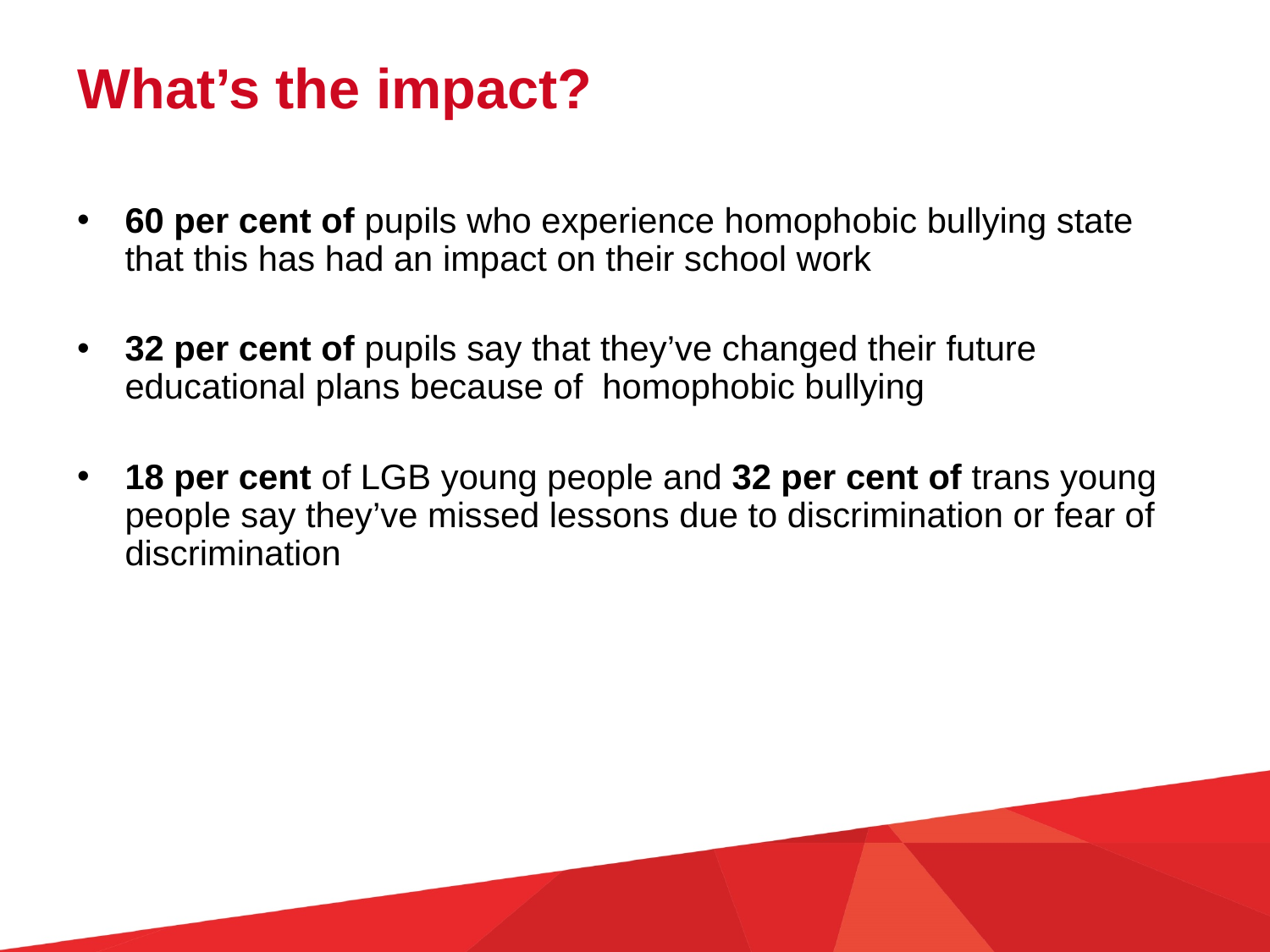

What’s the impact?
60 per cent of pupils who experience homophobic bullying state that this has had an impact on their school work

32 per cent of pupils say that they’ve changed their future educational plans because of  homophobic bullying

18 per cent of LGB young people and 32 per cent of trans young people say they’ve missed lessons due to discrimination or fear of discrimination